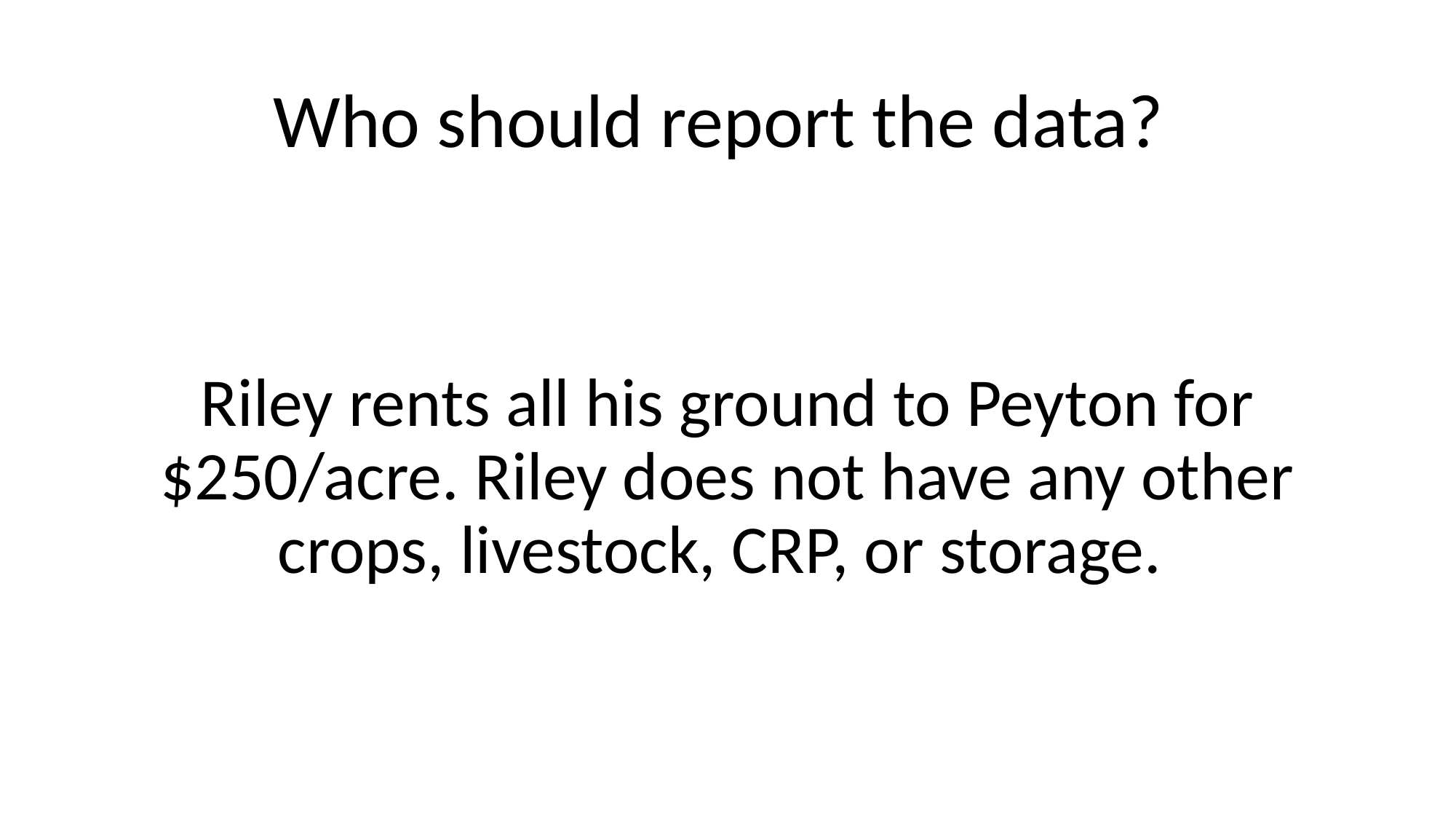

# Who should report the data?
Riley rents all his ground to Peyton for $250/acre. Riley does not have any other crops, livestock, CRP, or storage.